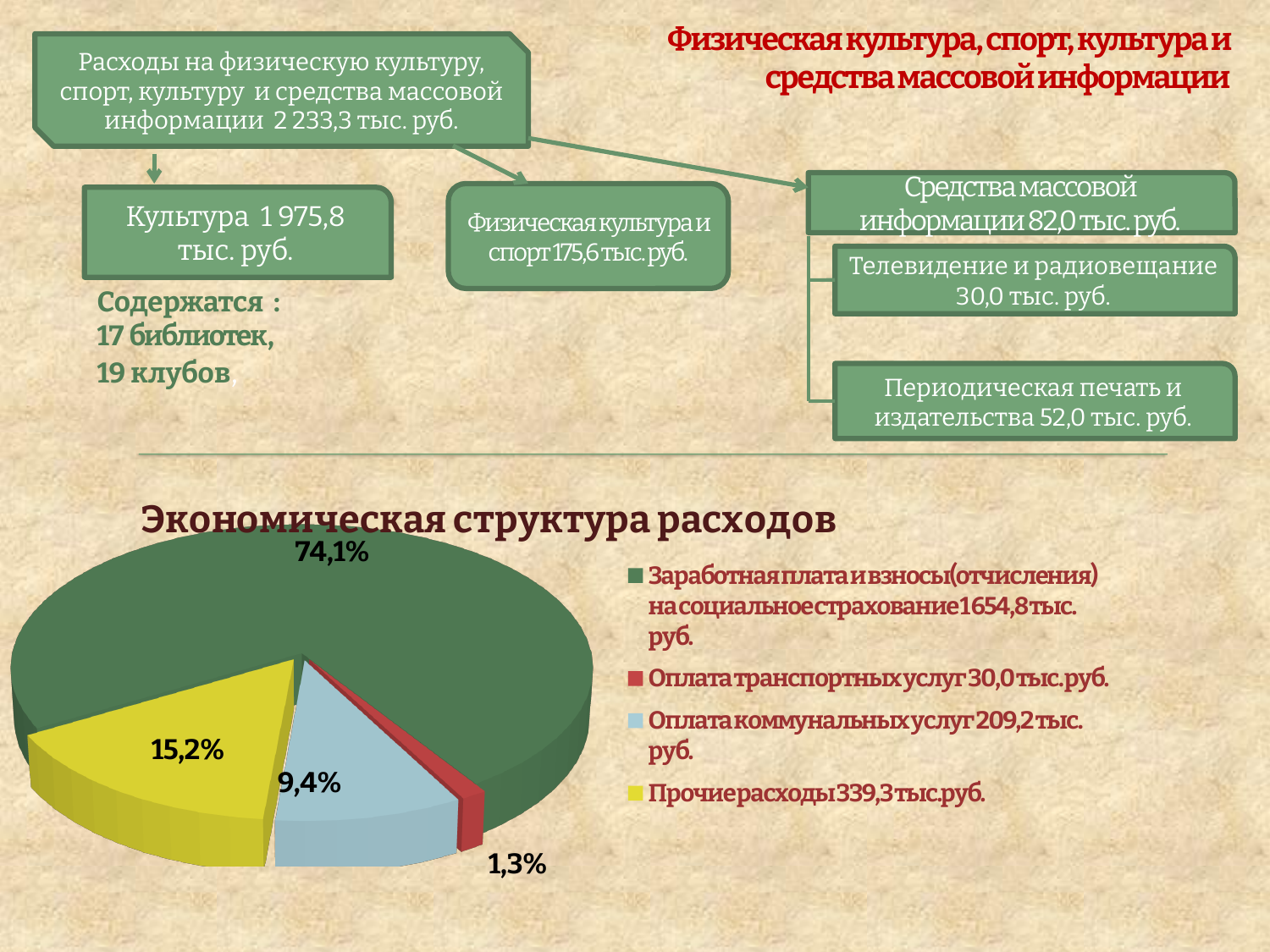

# Физическая культура, спорт, культура и средства массовой информации
Расходы на физическую культуру, спорт, культуру  и средства массовой информации  2 233,3 тыс. руб.
Средства массовой информации 82,0 тыс. руб.
Физическая культура и спорт 175,6 тыс. руб.
Культура  1 975,8 тыс. руб.
Телевидение и радиовещание 30,0 тыс. руб.
Содержатся  : 17 библиотек,  19 клубов,
Периодическая печать и издательства 52,0 тыс. руб.

[unsupported chart]